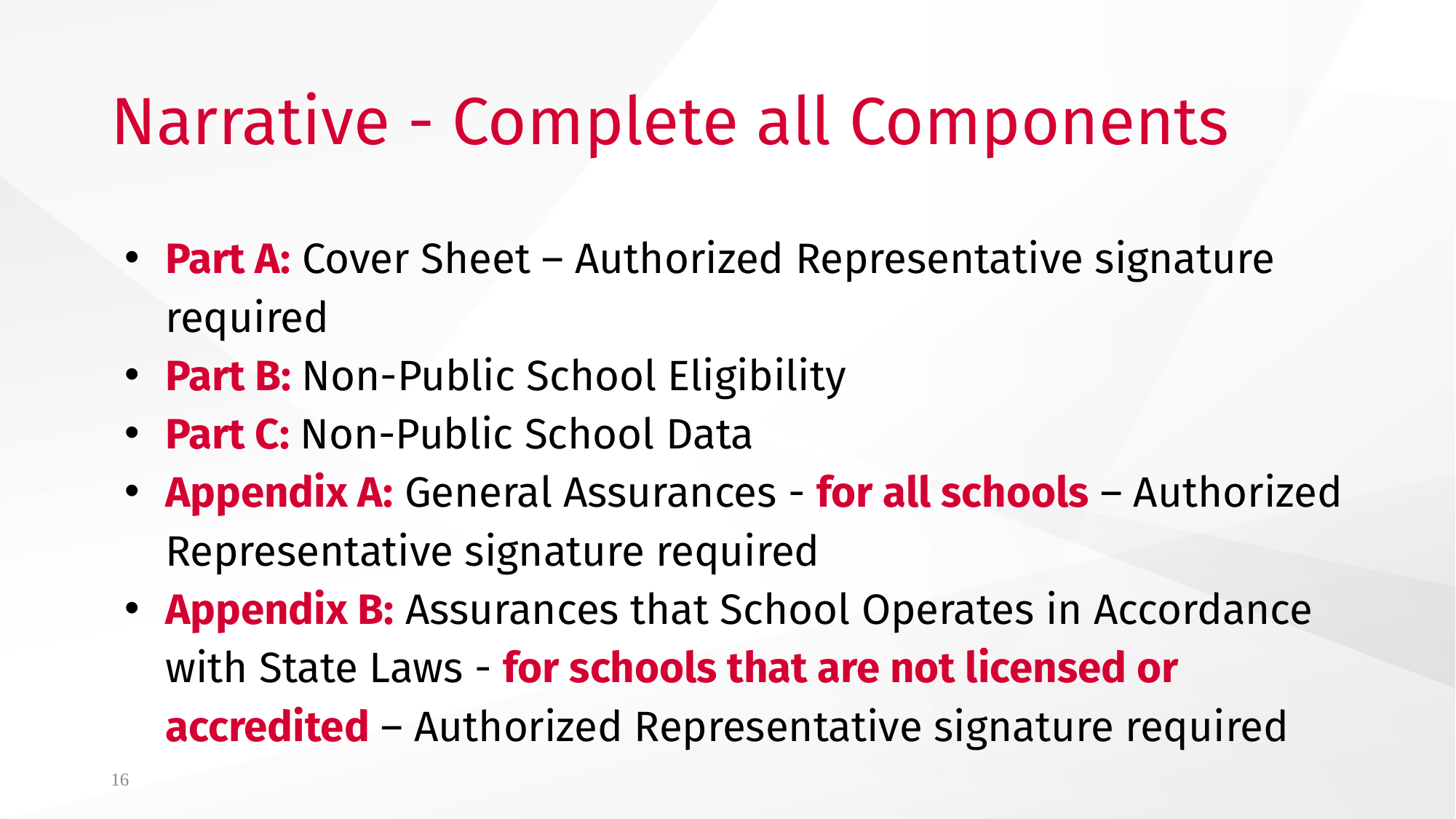

# Narrative - Complete all Components
Part A: Cover Sheet – Authorized Representative signature required
Part B: Non-Public School Eligibility
Part C: Non-Public School Data
Appendix A: General Assurances - for all schools – Authorized Representative signature required
Appendix B: Assurances that School Operates in Accordance with State Laws - for schools that are not licensed or accredited – Authorized Representative signature required
16